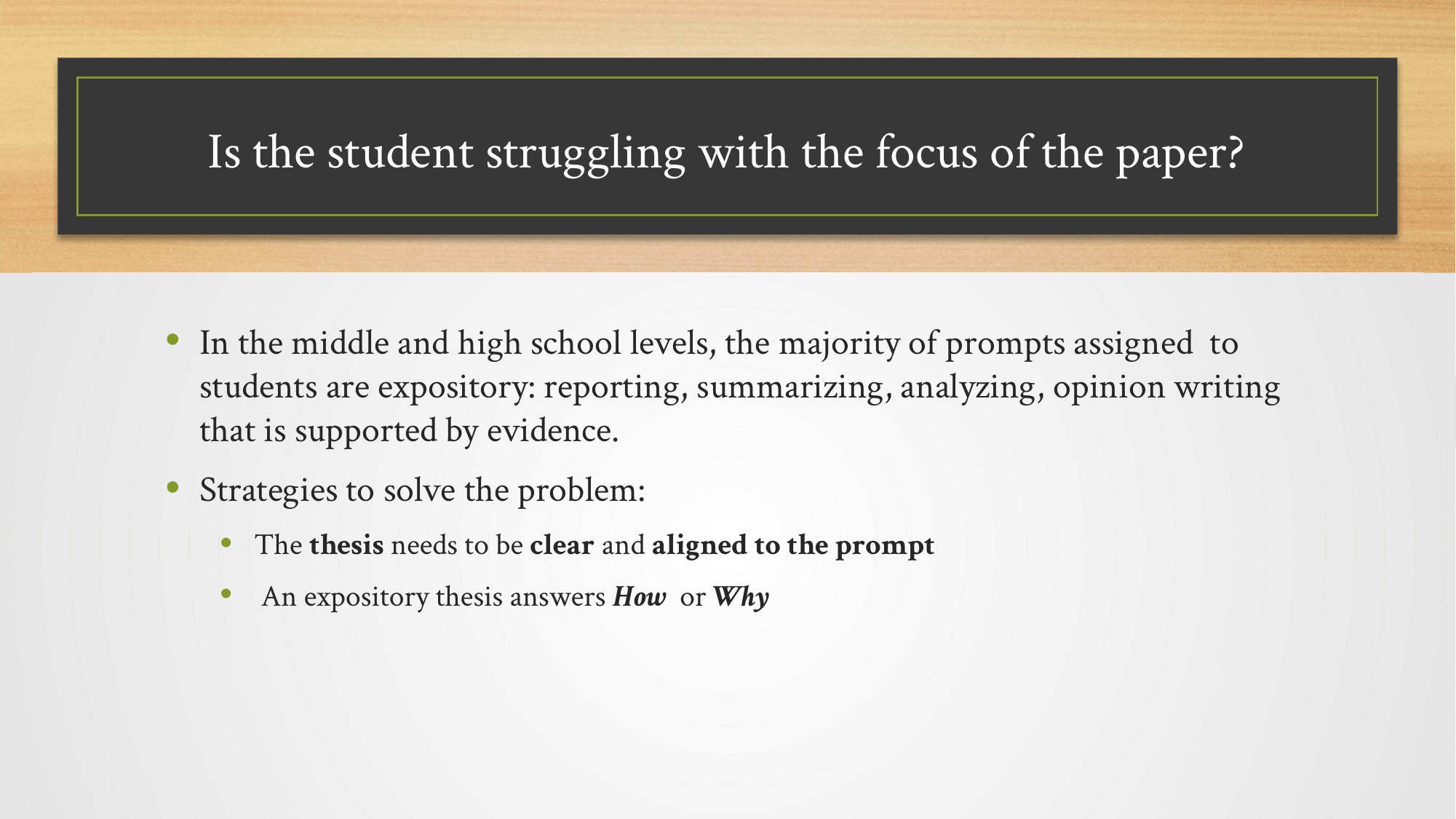

# Is the student struggling with the focus of the paper?

In the middle and high school levels, the majority of prompts assigned  to students are expository: reporting, summarizing, analyzing, opinion writing that is supported by evidence.
Strategies to solve the problem:
The thesis needs to be clear and aligned to the prompt
 An expository thesis answers How  or Why